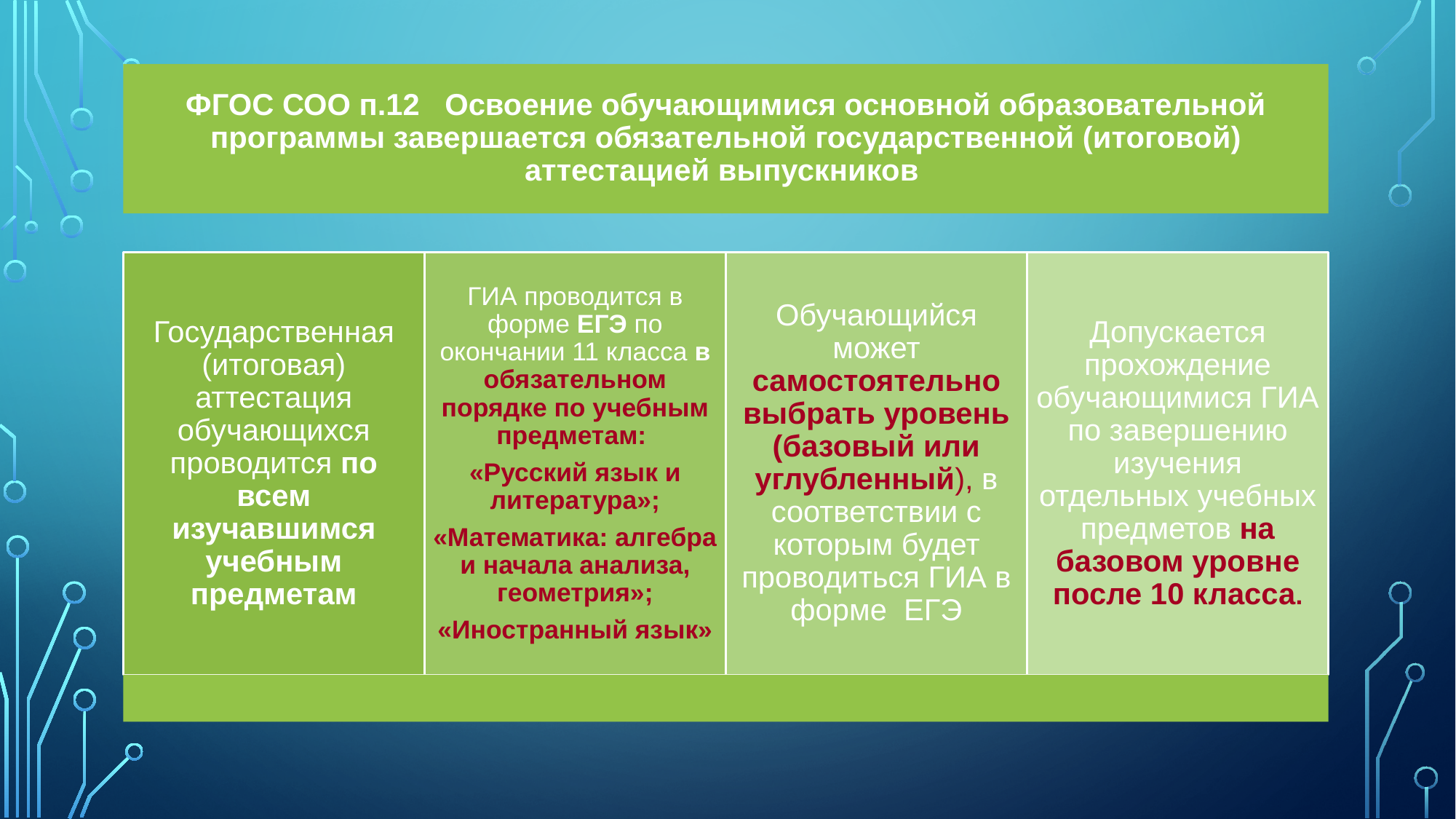

ФГОС СОО п.12   Освоение обучающимися основной образовательной программы завершается обязательной государственной (итоговой) аттестацией выпускников
Государственная (итоговая) аттестация обучающихся проводится по всем изучавшимся учебным предметам
ГИА проводится в форме ЕГЭ по окончании 11 класса в обязательном порядке по учебным предметам:
«Русский язык и литература»;
«Математика: алгебра и начала анализа, геометрия»;
«Иностранный язык»
Обучающийся может самостоятельно выбрать уровень (базовый или углубленный), в соответствии с которым будет проводиться ГИА в форме  ЕГЭ
Допускается прохождение обучающимися ГИА по завершению изучения отдельных учебных предметов на базовом уровне после 10 класса.